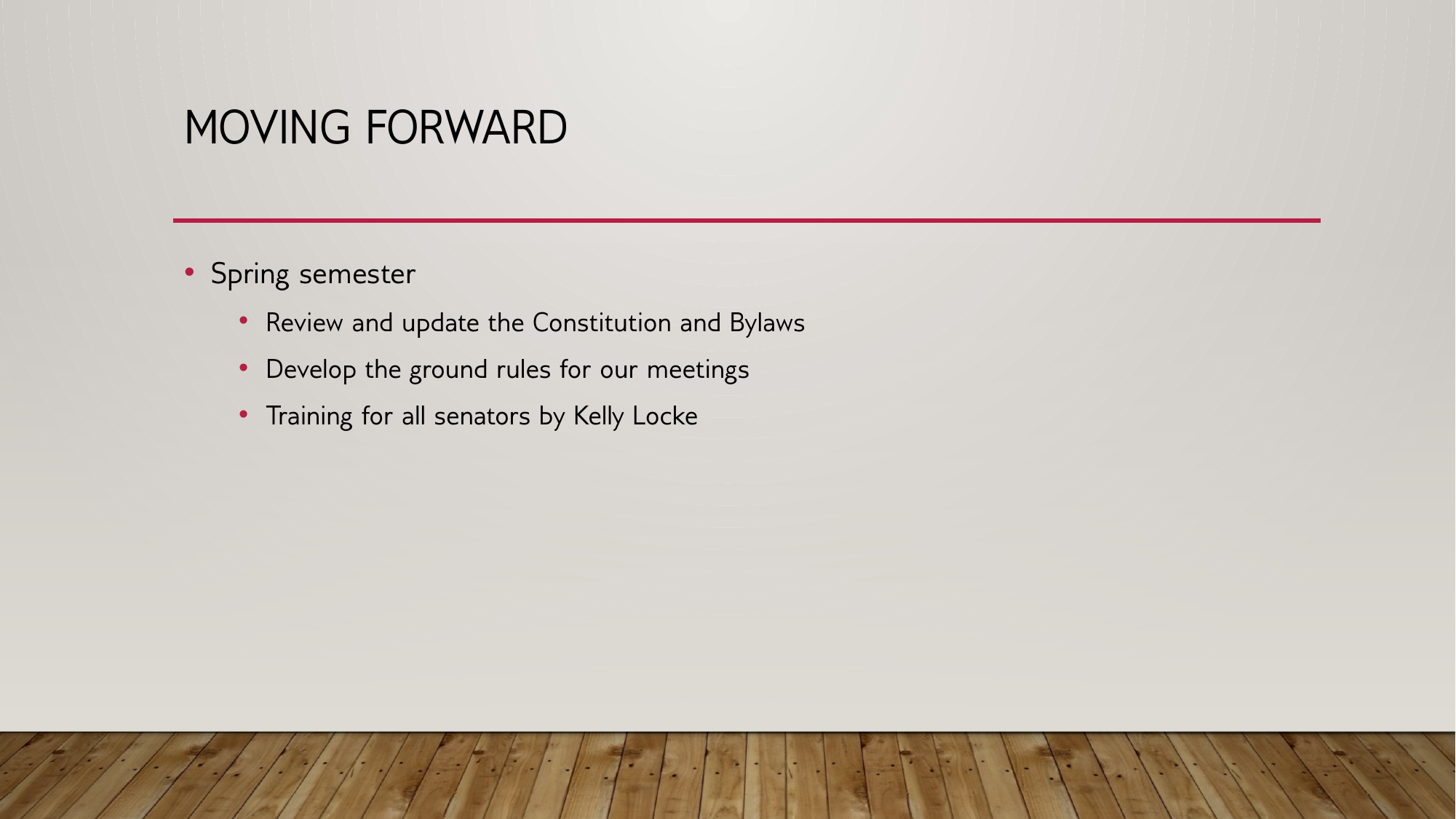

# Moving forward
Spring semester
Review and update the Constitution and Bylaws
Develop the ground rules for our meetings
Training for all senators by Kelly Locke